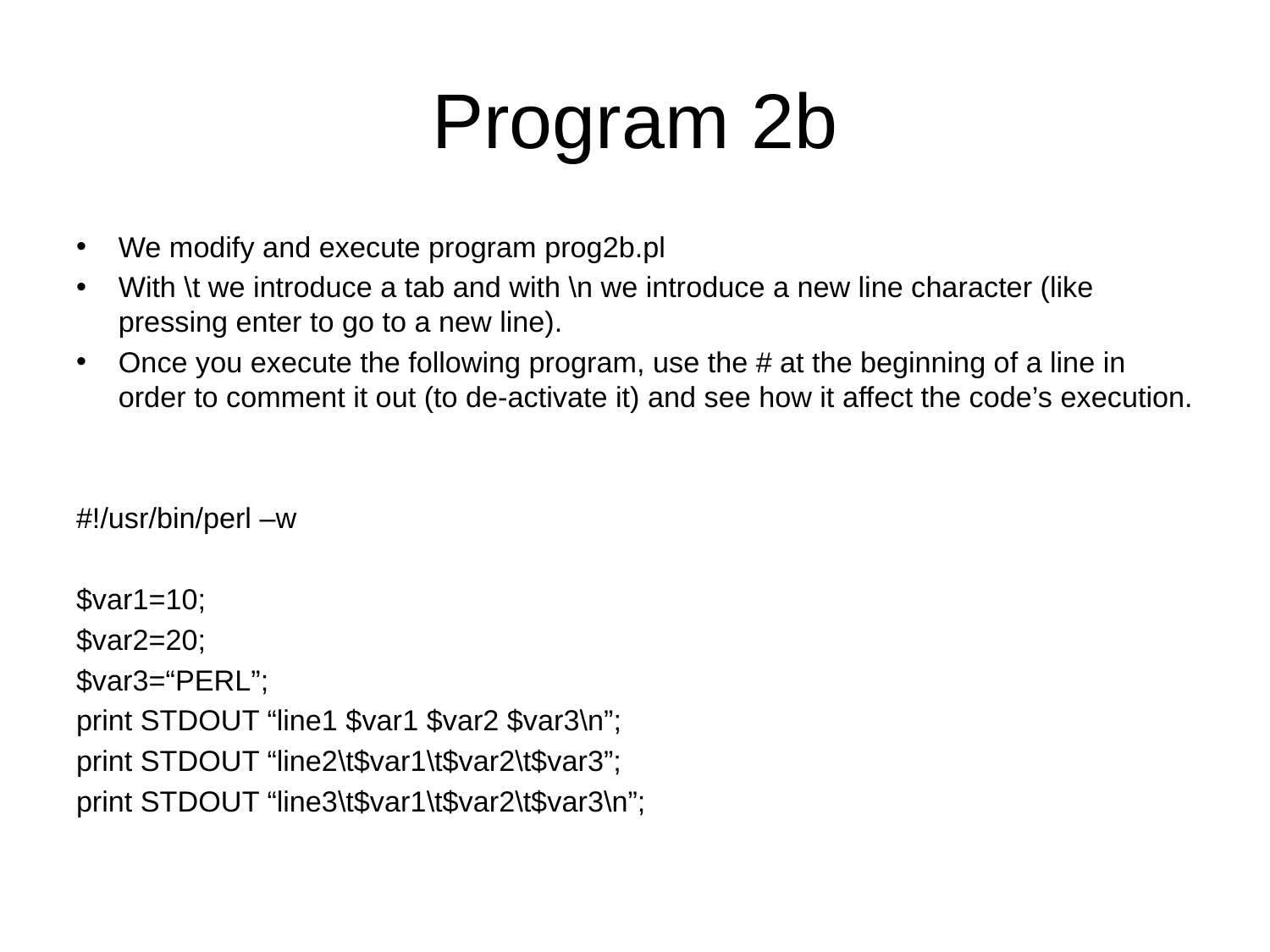

# Program 2b
We modify and execute program prog2b.pl
With \t we introduce a tab and with \n we introduce a new line character (like pressing enter to go to a new line).
Once you execute the following program, use the # at the beginning of a line in order to comment it out (to de-activate it) and see how it affect the code’s execution.

#!/usr/bin/perl –w

$var1=10;
$var2=20;
$var3=“PERL”;
print STDOUT “line1 $var1 $var2 $var3\n”;
print STDOUT “line2\t$var1\t$var2\t$var3”;
print STDOUT “line3\t$var1\t$var2\t$var3\n”;